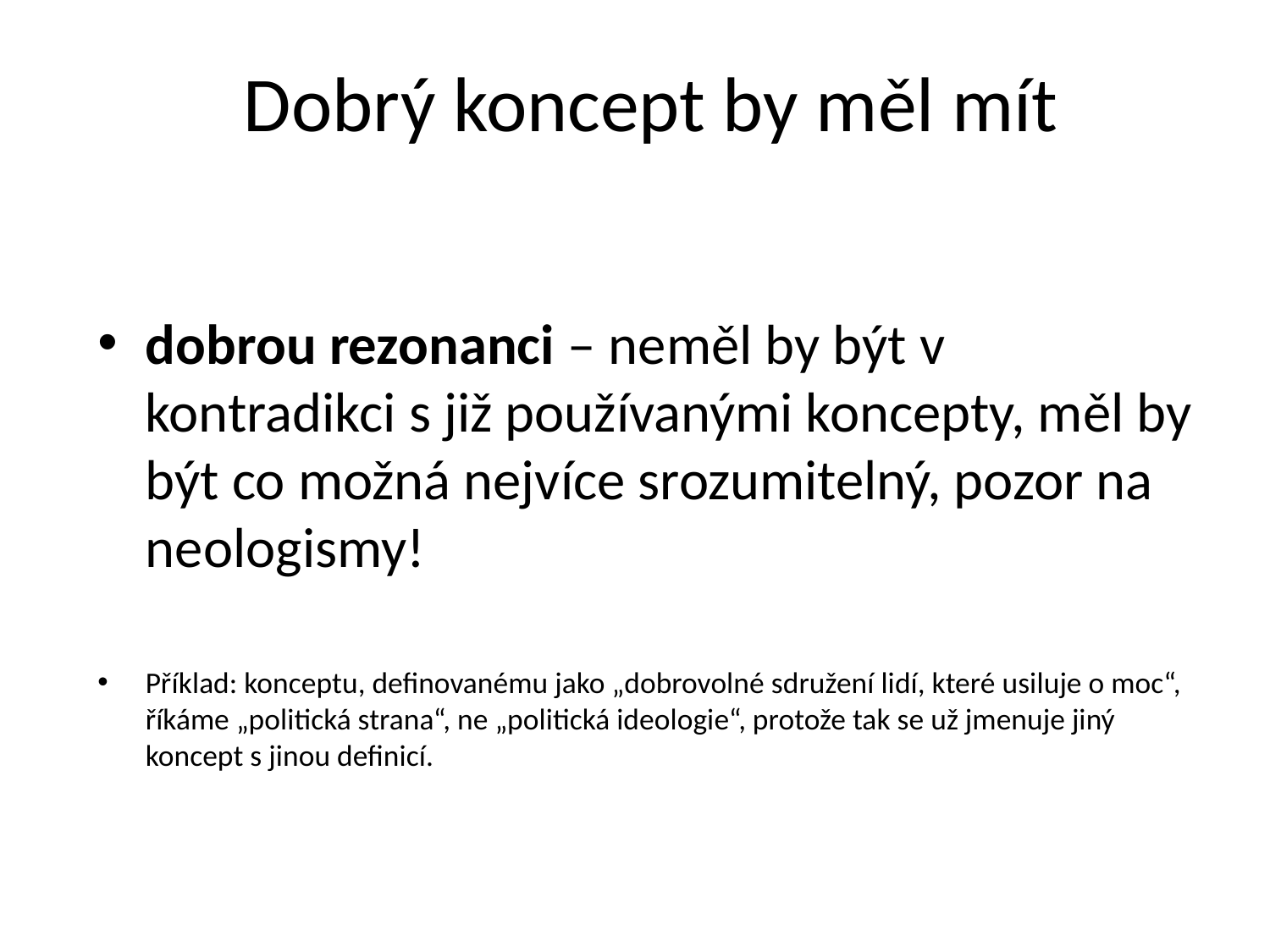

# Dobrý koncept by měl mít

dobrou rezonanci – neměl by být v kontradikci s již používanými koncepty, měl by být co možná nejvíce srozumitelný, pozor na neologismy!

Příklad: konceptu, definovanému jako „dobrovolné sdružení lidí, které usiluje o moc“, říkáme „politická strana“, ne „politická ideologie“, protože tak se už jmenuje jiný koncept s jinou definicí.